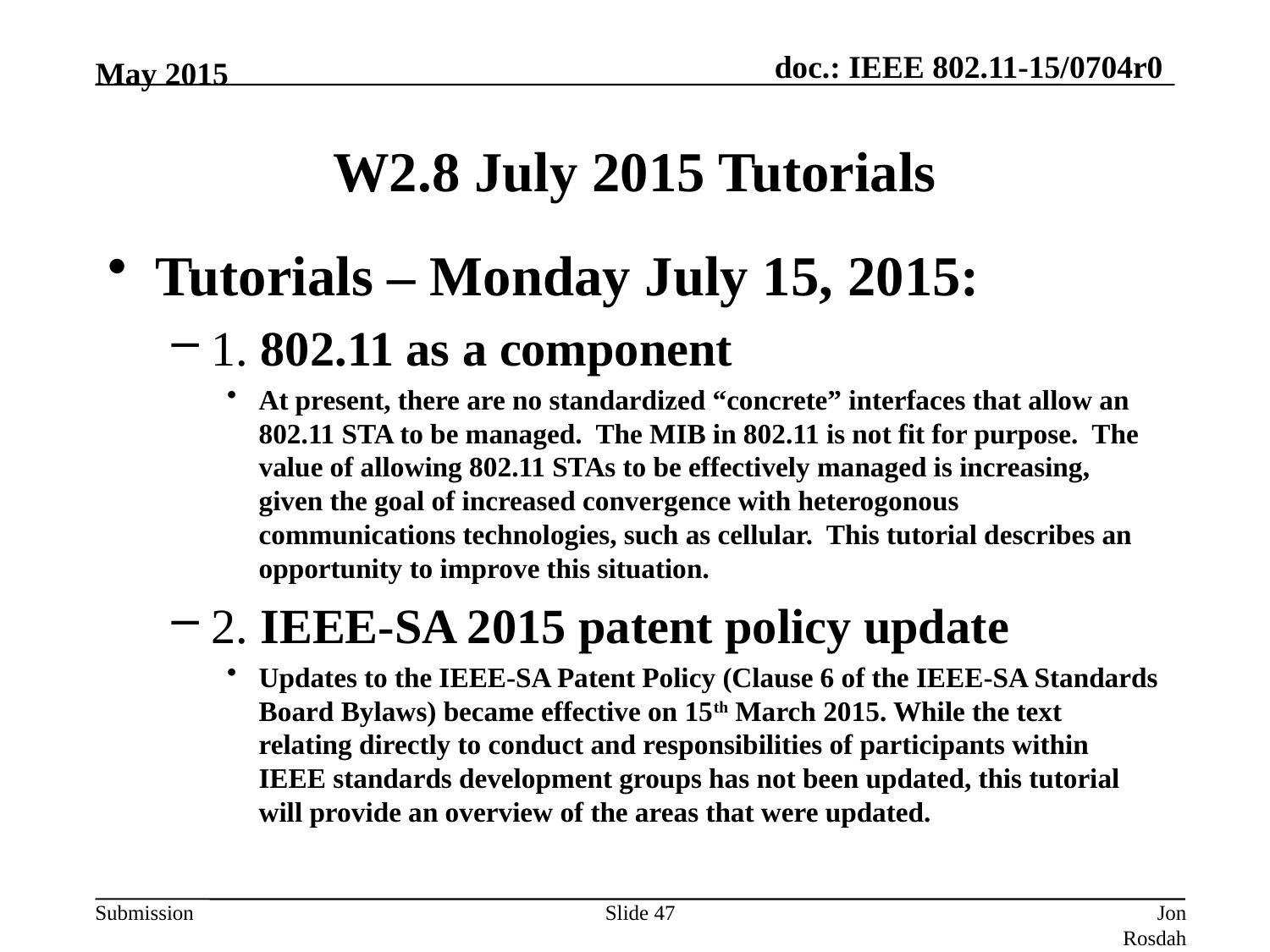

May 2015
# W2.8 July 2015 Tutorials
Tutorials – Monday July 15, 2015:
1. 802.11 as a component
At present, there are no standardized “concrete” interfaces that allow an 802.11 STA to be managed.  The MIB in 802.11 is not fit for purpose.  The value of allowing 802.11 STAs to be effectively managed is increasing, given the goal of increased convergence with heterogonous communications technologies, such as cellular.  This tutorial describes an  opportunity to improve this situation.
2. IEEE-SA 2015 patent policy update
Updates to the IEEE-SA Patent Policy (Clause 6 of the IEEE-SA Standards Board Bylaws) became effective on 15th March 2015. While the text relating directly to conduct and responsibilities of participants within IEEE standards development groups has not been updated, this tutorial will provide an overview of the areas that were updated.

Slide 47
Jon Rosdahl, CSR